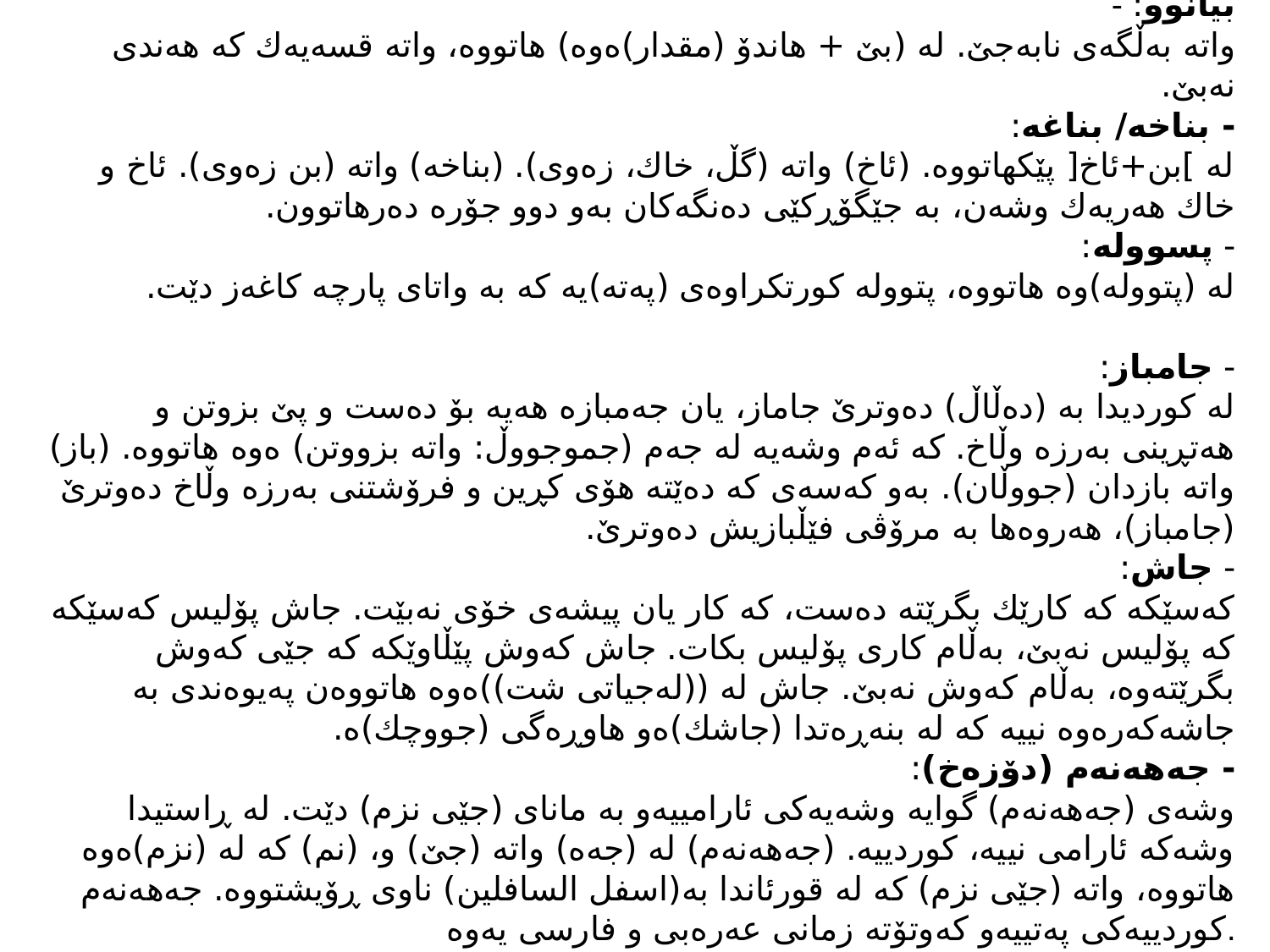

# - بیانوو: واتە بەڵگەى نابەجێ. لە (بێ + هاندۆ (مقدار)ەوە) هاتووە، واتە قسەیەك كە هەندى نەبێ. - بناخە/ بناغە: لە ]بن+ئاخ[ پێكهاتووە. (ئاخ) واتە (گڵ، خاك، زەوى). (بناخە) واتە (بن زەوى). ئاخ و خاك هەریەك وشەن، بە جێگۆڕكێى دەنگەكان بەو دوو جۆرە دەرهاتوون. - پسوولە: لە (پتوولە)وە هاتووە، پتوولە كورتكراوەى (پەتە)یە كە بە واتاى پارچە كاغەز دێت. - جامباز: لە كوردیدا بە (دەڵاڵ) دەوترێ جاماز، یان جەمبازە هەیە بۆ دەست و پێ بزوتن و هەتڕینى بەرزە وڵاخ. كە ئەم وشەیە لە جەم (جموجووڵ: واتە بزووتن) ەوە هاتووە. (باز) واتە بازدان (جووڵان). بەو كەسەى كە دەێتە هۆى كڕین و فرۆشتنى بەرزە وڵاخ دەوترێ (جامباز)، هەروەها بە مرۆڤى فێڵبازیش دەوترێ. - جاش: كەسێكە كە كارێك بگرێتە دەست، كە كار یان پیشەى خۆى نەبێت. جاش پۆلیس كەسێكە كە پۆلیس نەبێ، بەڵام كارى پۆلیس بكات. جاش كەوش پێڵاوێكە كە جێى كەوش بگرێتەوە، بەڵام كەوش نەبێ. جاش لە ((لەجیاتى شت))ەوە هاتووەن پەیوەندى بە جاشەكەرەوە نییە كە لە بنەڕەتدا (جاشك)ەو هاوڕەگى (جووچك)ە. - جەهەنەم (دۆزەخ): وشەى (جەهەنەم) گوایە وشەیەكى ئارامییەو بە ماناى (جێى نزم) دێت. لە ڕاستیدا وشەكە ئارامى نییە، كوردییە. (جەهەنەم) لە (جەه) واتە (جێ) و، (نم) كە لە (نزم)ەوە هاتووە، واتە (جێى نزم) كە لە قورئاندا بە(اسفل السافلین) ناوى ڕۆیشتووە. جەهەنەم كوردییەكى پەتییەو كەوتۆتە زمانى عەرەبى و فارسى یەوە.